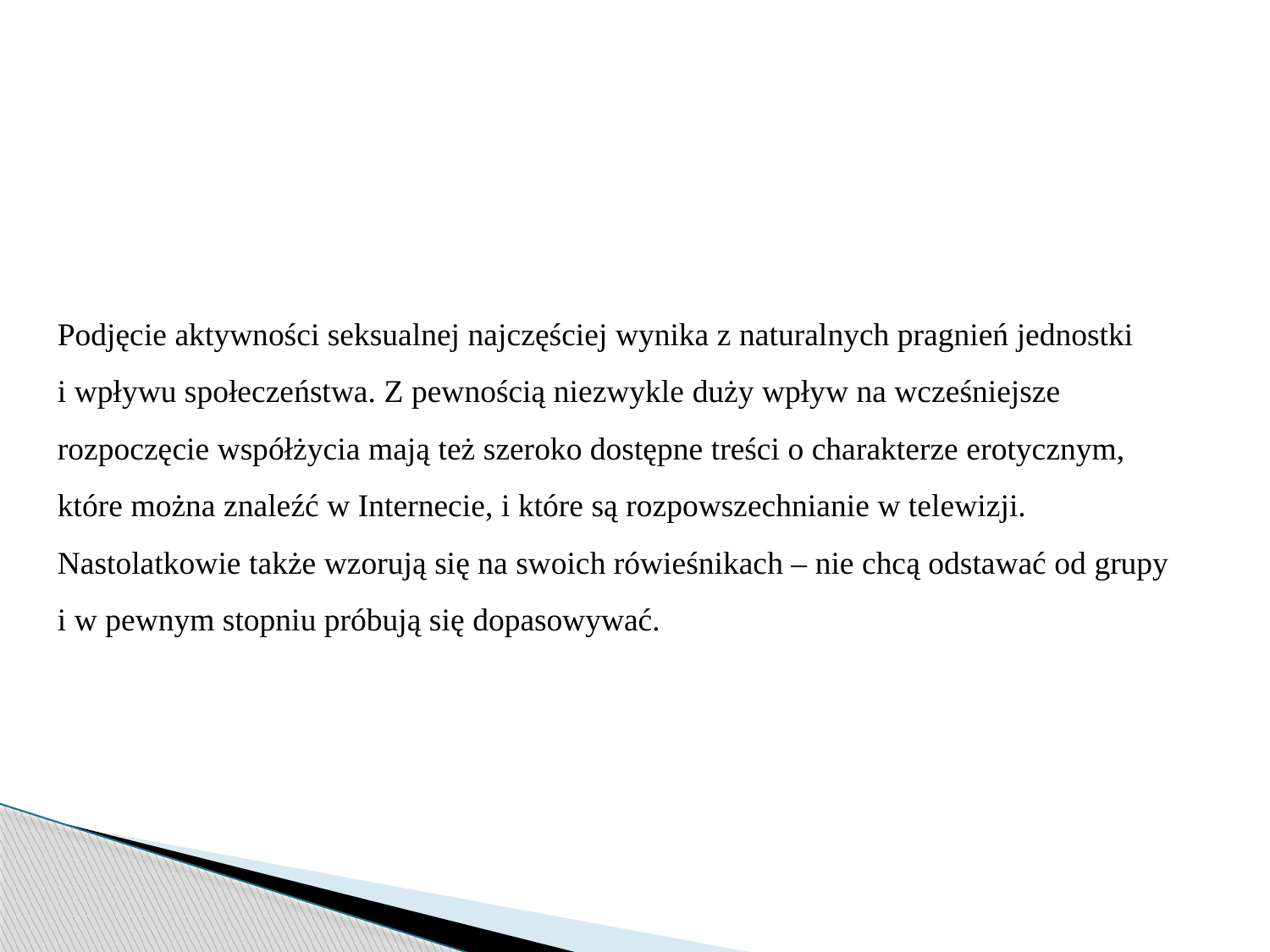

Podjęcie aktywności seksualnej najczęściej wynika z naturalnych pragnień jednostki
i wpływu społeczeństwa. Z pewnością niezwykle duży wpływ na wcześniejsze rozpoczęcie współżycia mają też szeroko dostępne treści o charakterze erotycznym, które można znaleźć w Internecie, i które są rozpowszechnianie w telewizji. Nastolatkowie także wzorują się na swoich rówieśnikach – nie chcą odstawać od grupy i w pewnym stopniu próbują się dopasowywać.